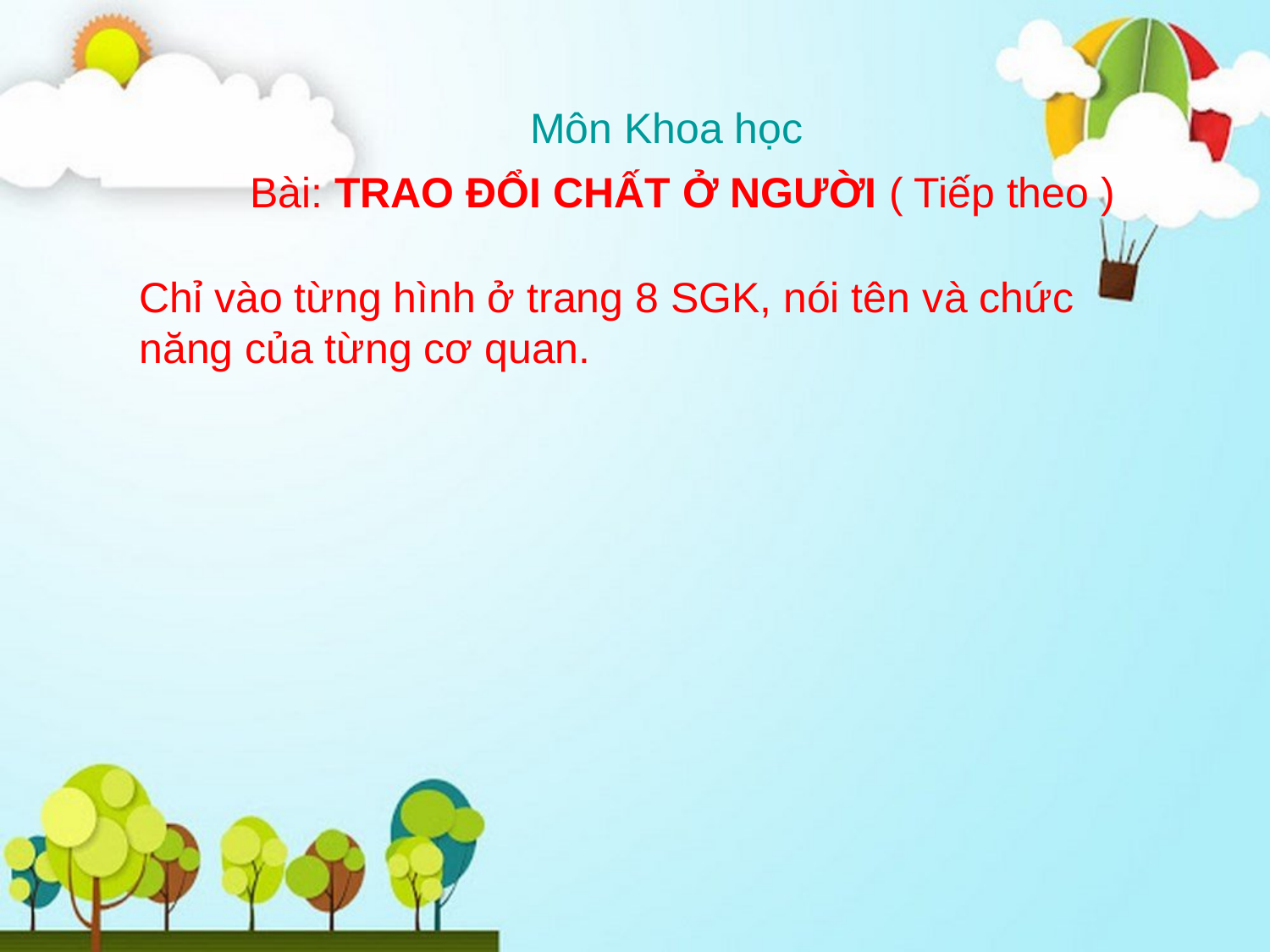

Môn Khoa học
Bài: TRAO ĐỔI CHẤT Ở NGƯỜI ( Tiếp theo )
Chỉ vào từng hình ở trang 8 SGK, nói tên và chức năng của từng cơ quan.